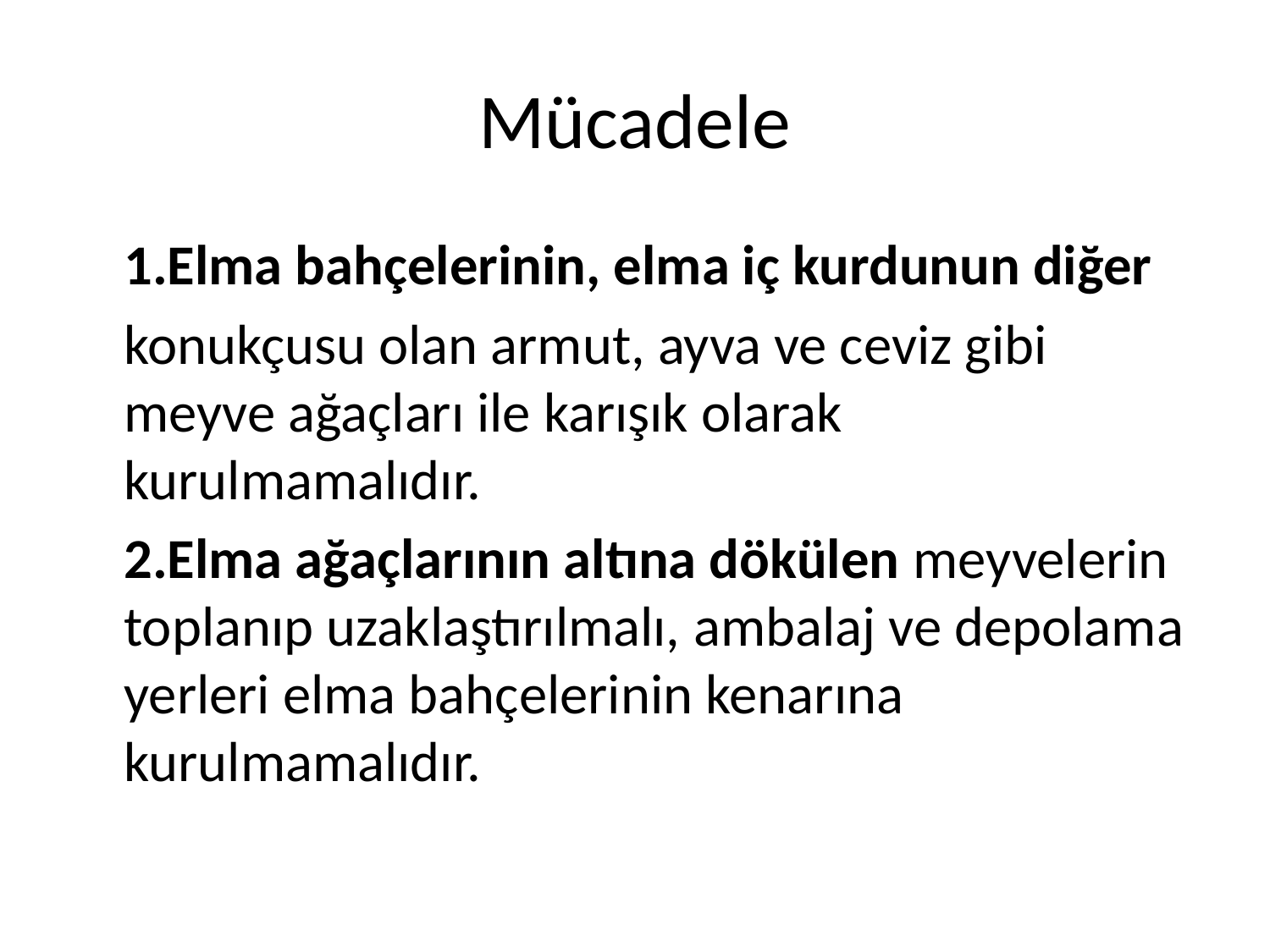

# Mücadele
	1.Elma bahçelerinin, elma iç kurdunun diğer
	konukçusu olan armut, ayva ve ceviz gibi meyve ağaçları ile karışık olarak kurulmamalıdır.
	2.Elma ağaçlarının altına dökülen meyvelerin toplanıp uzaklaştırılmalı, ambalaj ve depolama yerleri elma bahçelerinin kenarına kurulmamalıdır.